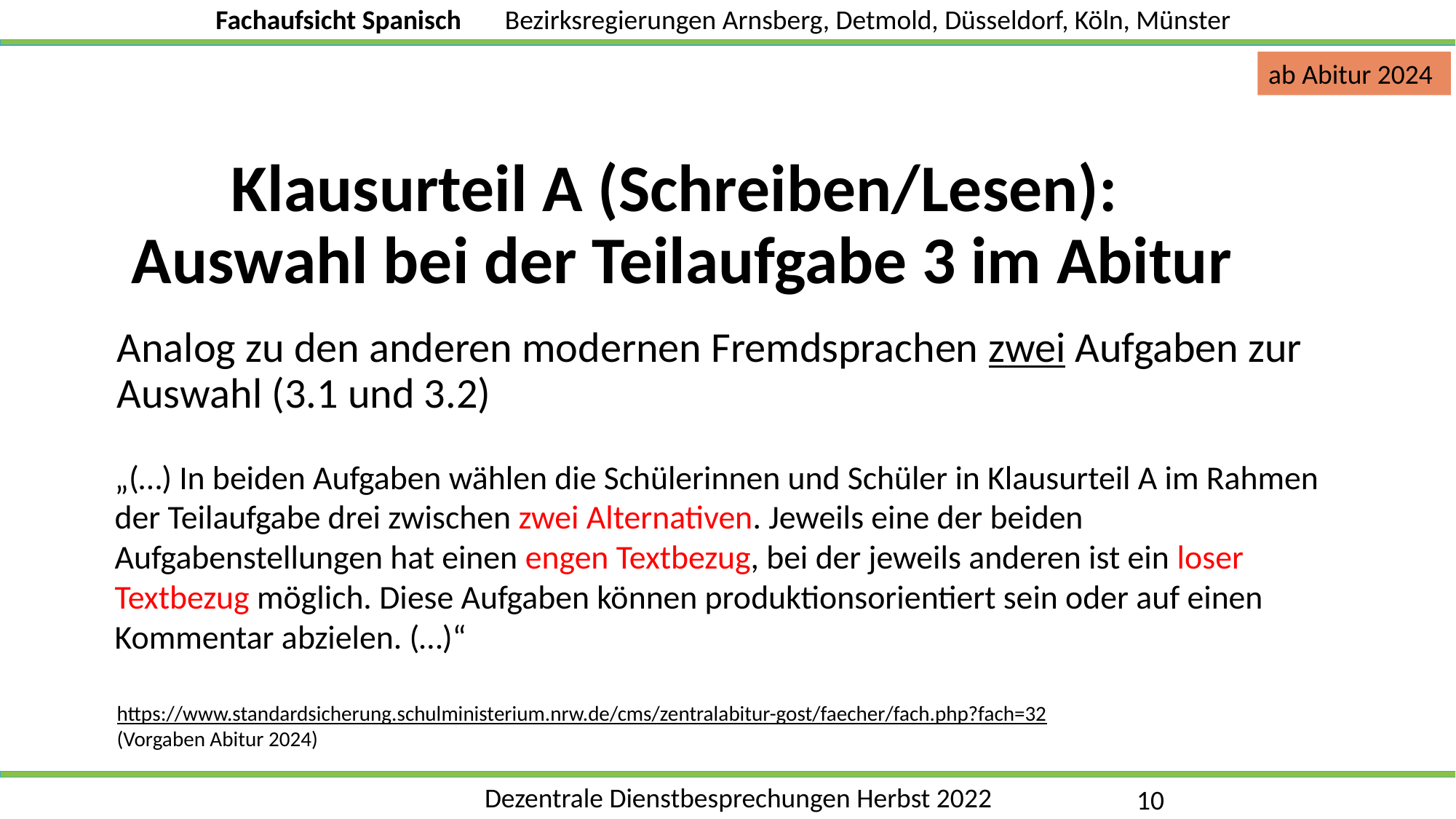

ab Abitur 2024
Klausurteil A (Schreiben/Lesen):
Auswahl bei der Teilaufgabe 3 im Abitur
Analog zu den anderen modernen Fremdsprachen zwei Aufgaben zur Auswahl (3.1 und 3.2)
„(…) In beiden Aufgaben wählen die Schülerinnen und Schüler in Klausurteil A im Rahmen der Teilaufgabe drei zwischen zwei Alternativen. Jeweils eine der beiden Aufgabenstellungen hat einen engen Textbezug, bei der jeweils anderen ist ein loser Textbezug möglich. Diese Aufgaben können produktionsorientiert sein oder auf einen Kommentar abzielen. (…)“

https://www.standardsicherung.schulministerium.nrw.de/cms/zentralabitur-gost/faecher/fach.php?fach=32
(Vorgaben Abitur 2024)
10